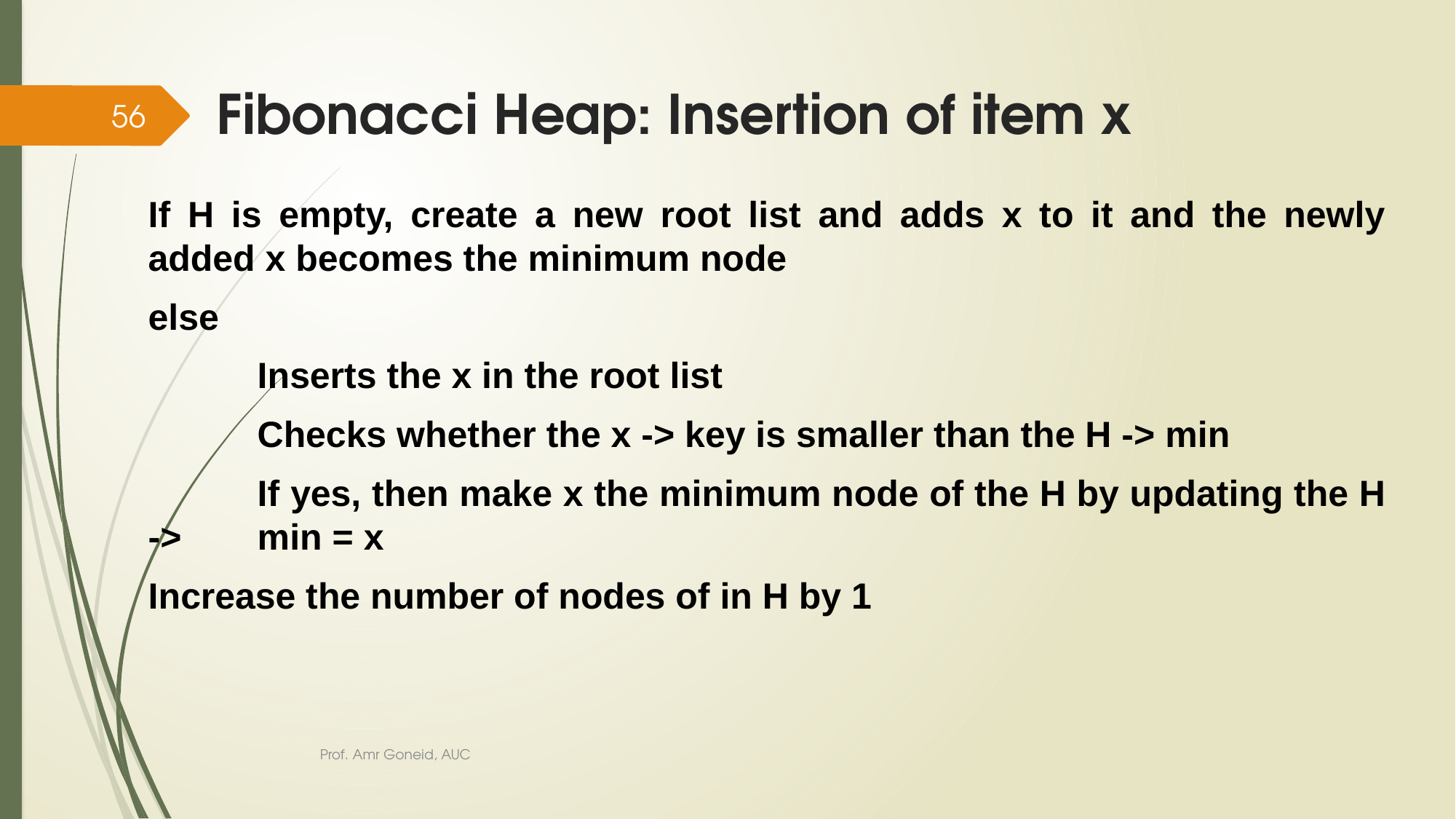

# Fibonacci Heap: Insertion of item x
56
If H is empty, create a new root list and adds x to it and the newly added x becomes the minimum node
else
	Inserts the x in the root list
	Checks whether the x -> key is smaller than the H -> min
	If yes, then make x the minimum node of the H by updating the H -> 	min = x
Increase the number of nodes of in H by 1

Prof. Amr Goneid, AUC